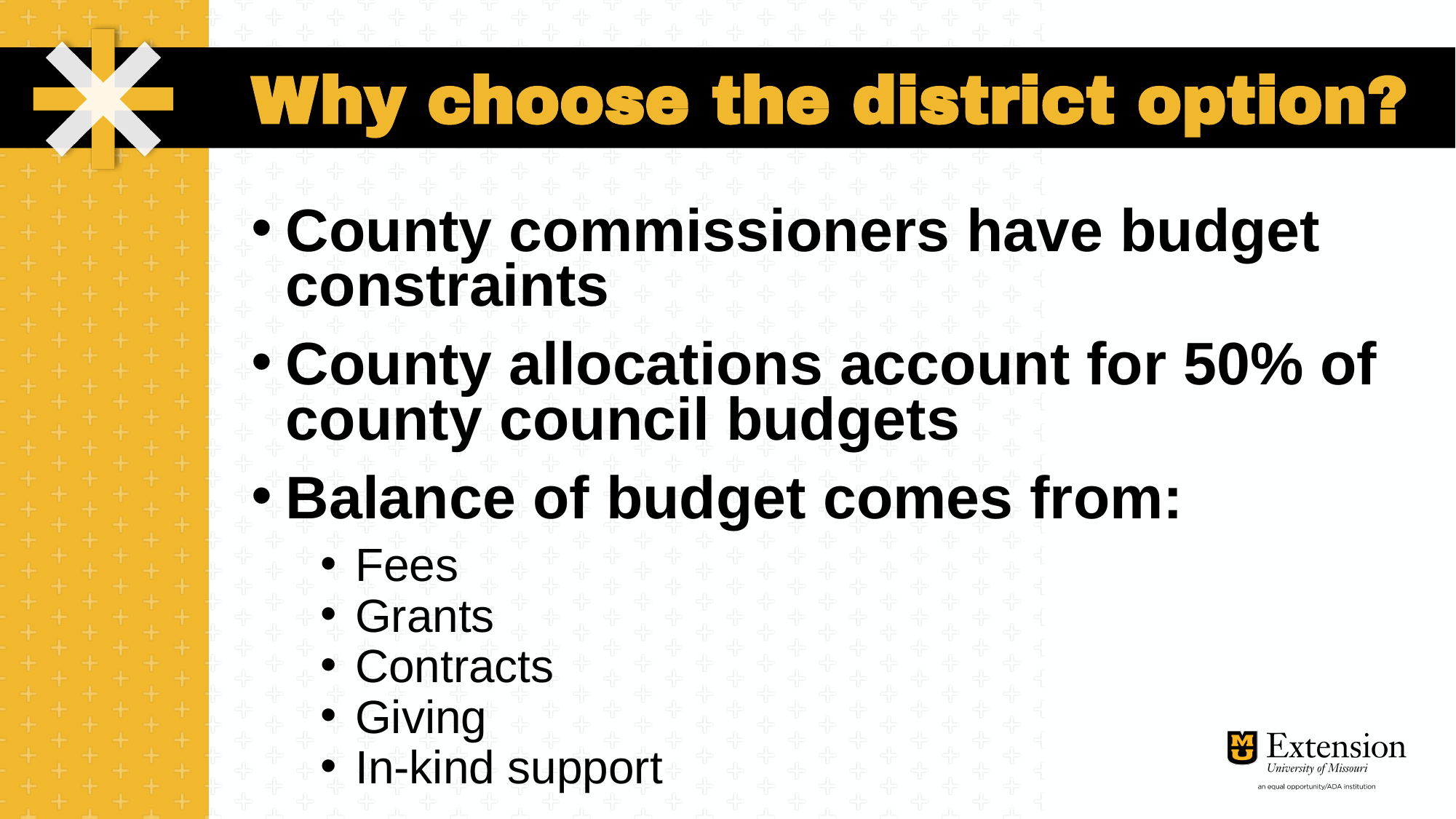

# Why choose the district option?
County commissioners have budget constraints
County allocations account for 50% of county council budgets
Balance of budget comes from:
Fees
Grants
Contracts
Giving
In-kind support